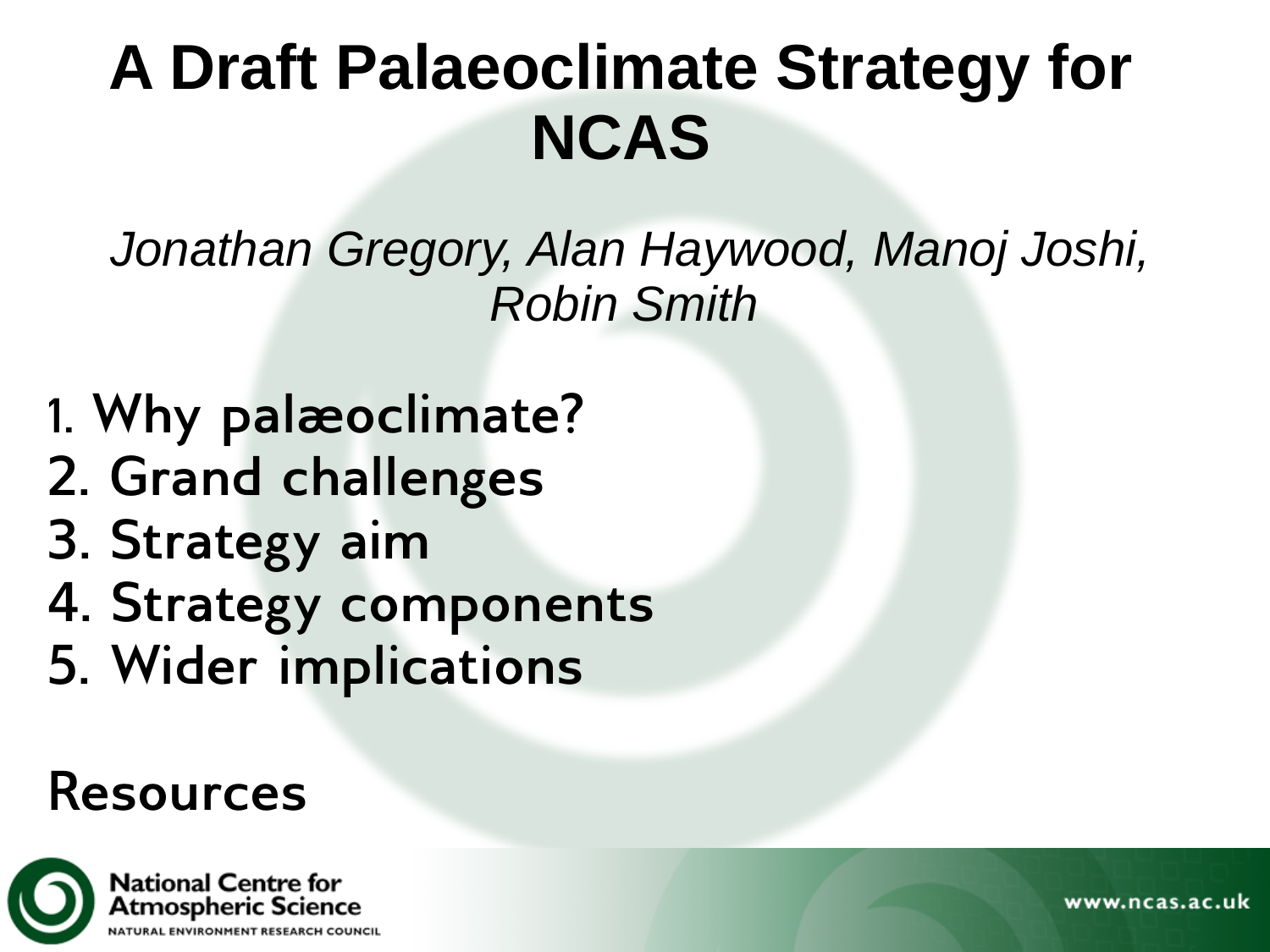

A Draft Palaeoclimate Strategy for NCAS
Jonathan Gregory, Alan Haywood, Manoj Joshi, Robin Smith
1. Why palaeoclimate?
2. Grand challenges
3. Strategy aim
4. Strategy components
5. Wider implications

Resources